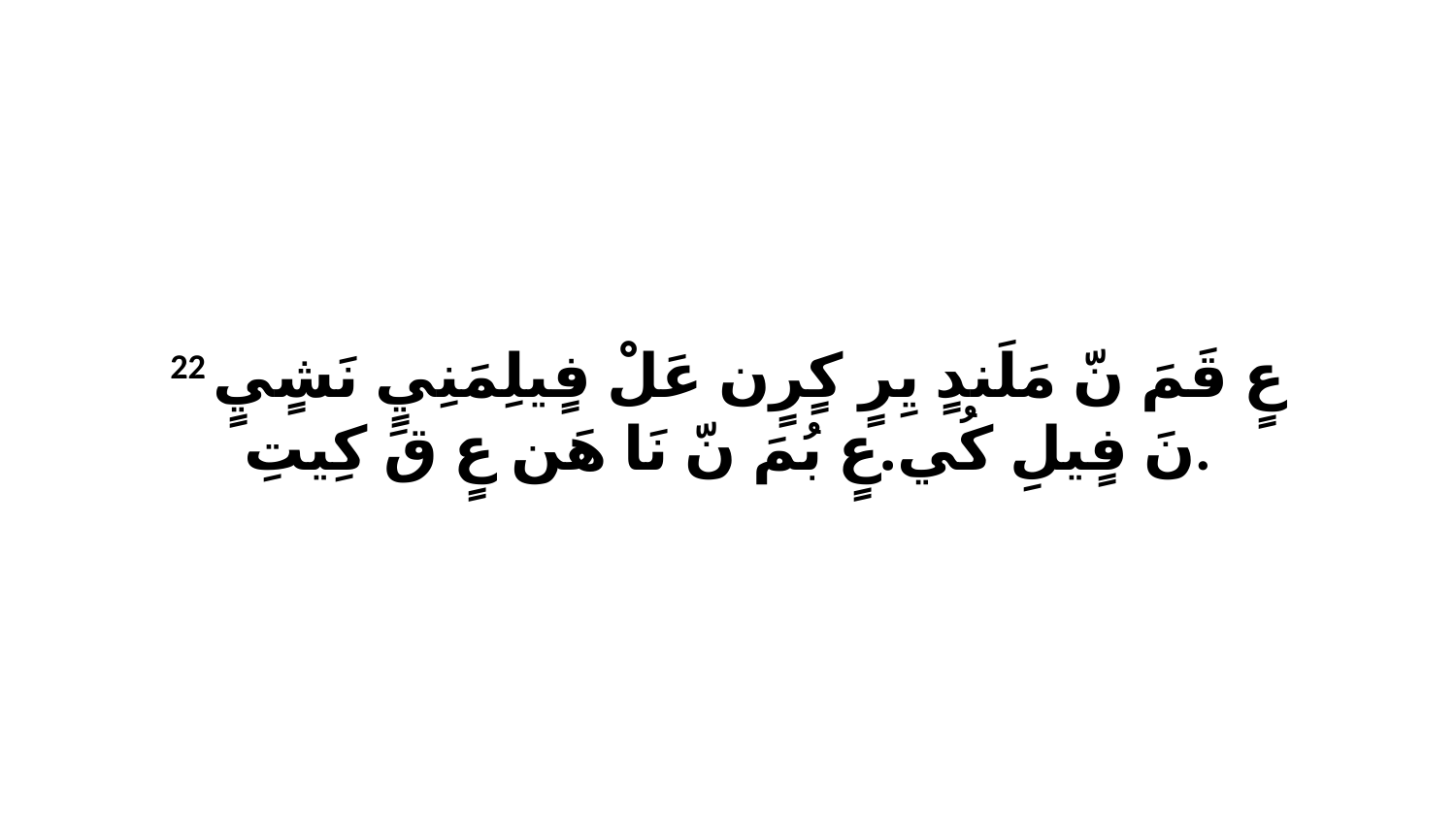

22 عٍ قَمَ نّ مَلَندٍ يِرٍ كٍرٍن عَلْ فٍيلِمَنِيٍ نَشٍيٍ نَ فٍيلِ كُي.عٍ بُمَ نّ نَا هَن عٍ قَ كِيتِ.